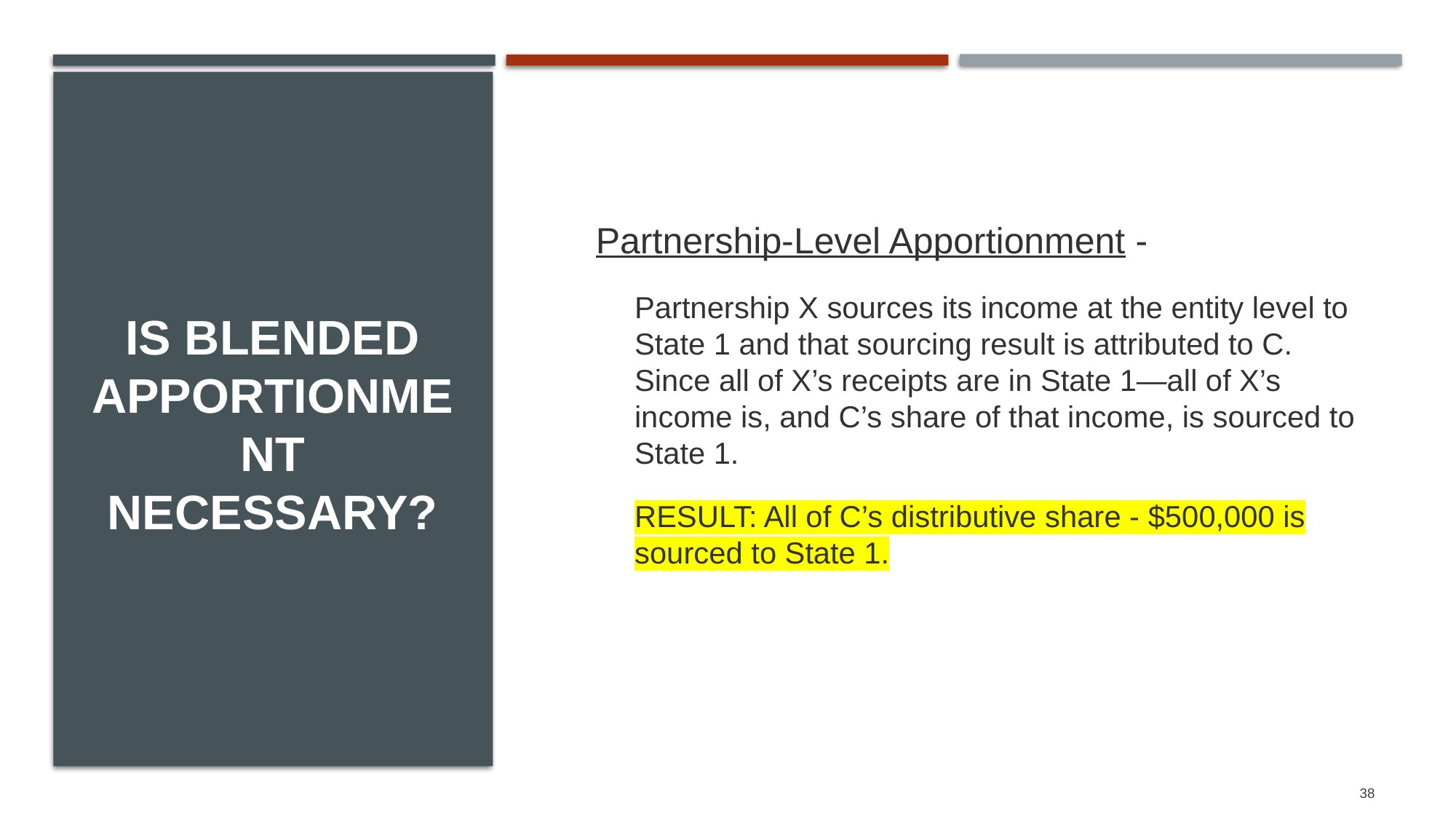

# Is BLENDED APPORTIONMENT NECESSARY?
Partnership-Level Apportionment -
Partnership X sources its income at the entity level to State 1 and that sourcing result is attributed to C. Since all of X’s receipts are in State 1—all of X’s income is, and C’s share of that income, is sourced to State 1.
RESULT: All of C’s distributive share - $500,000 is sourced to State 1.

38